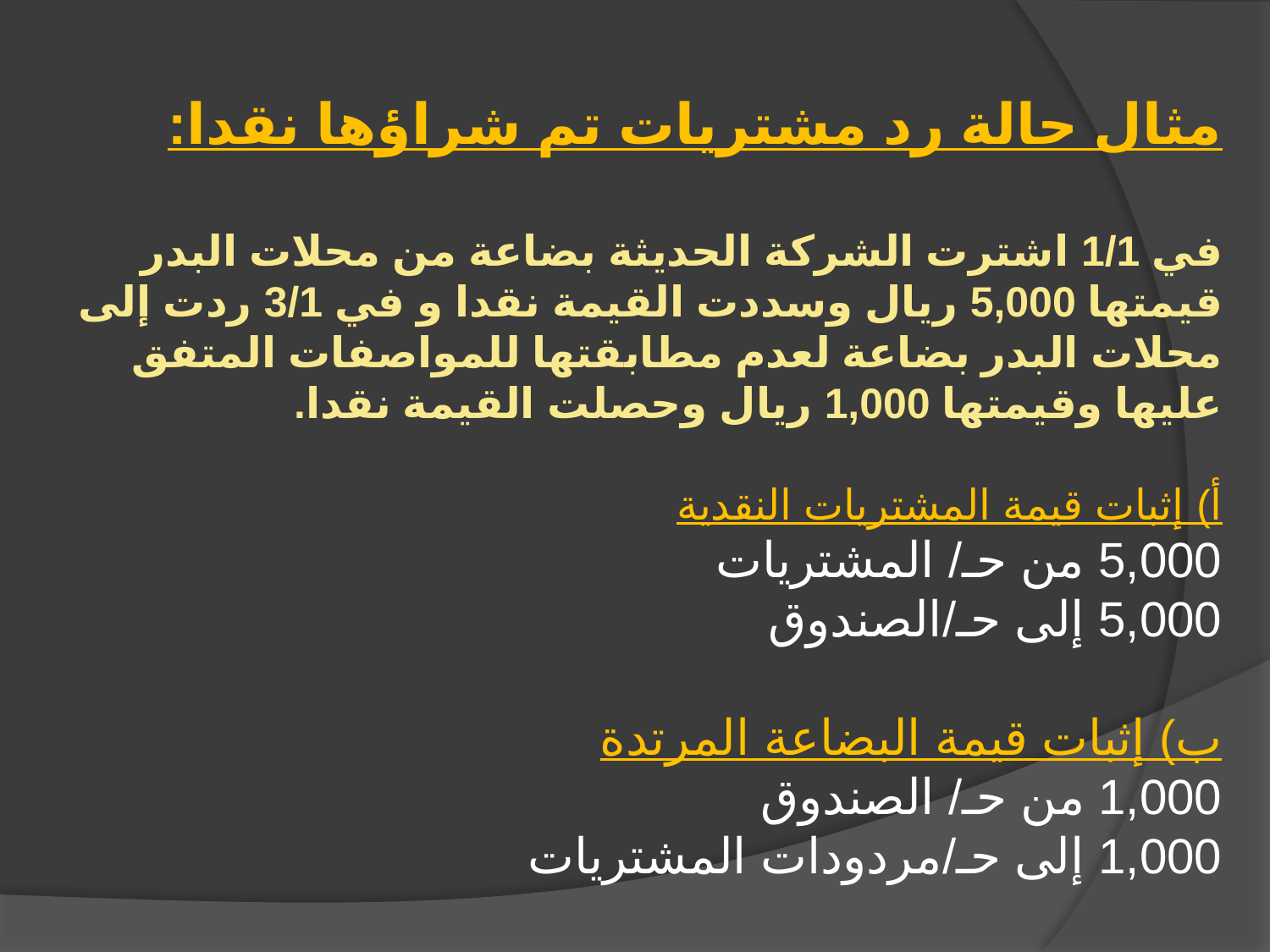

مثال حالة رد مشتريات تم شراؤها نقدا:

في 1/1 اشترت الشركة الحديثة بضاعة من محلات البدر قيمتها 5,000 ريال وسددت القيمة نقدا و في 3/1 ردت إلى محلات البدر بضاعة لعدم مطابقتها للمواصفات المتفق عليها وقيمتها 1,000 ريال وحصلت القيمة نقدا.

أ) إثبات قيمة المشتريات النقدية
	5,000 من حـ/ المشتريات
5,000 إلى حـ/الصندوق

ب) إثبات قيمة البضاعة المرتدة
	1,000 من حـ/ الصندوق
1,000 إلى حـ/مردودات المشتريات